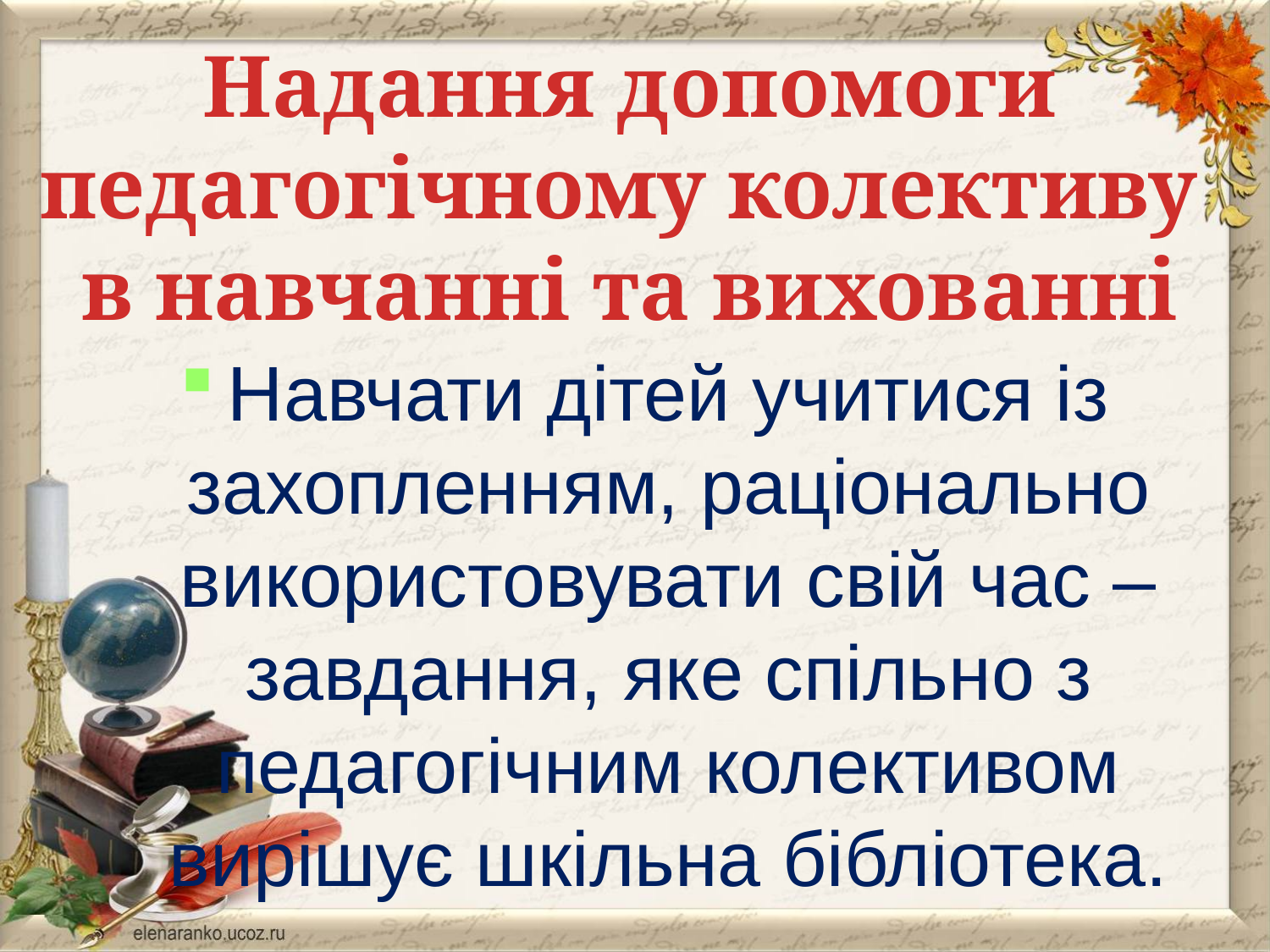

Надання допомоги педагогічному колективу  в навчанні та вихованні

Навчати дітей учитися із захопленням, раціонально використовувати свій час – завдання, яке спільно з педагогічним колективом вирішує шкільна бібліотека.